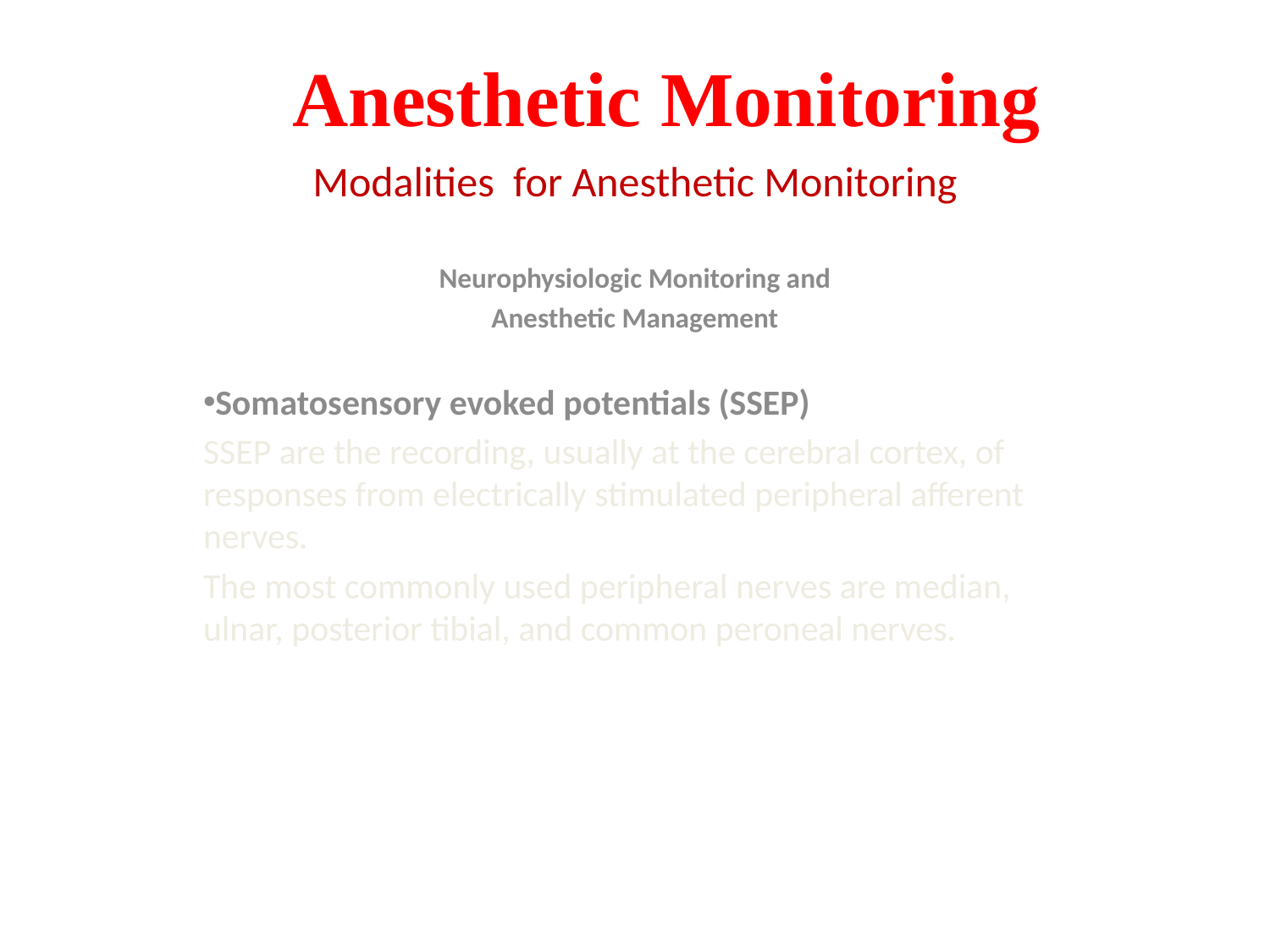

# Anesthetic Monitoring
Modalities  for Anesthetic Monitoring
Neurophysiologic Monitoring and
Anesthetic Management

Somatosensory evoked potentials (SSEP)
SSEP are the recording, usually at the cerebral cortex, of responses from electrically stimulated peripheral afferent nerves.
The most commonly used peripheral nerves are median, ulnar, posterior tibial, and common peroneal nerves.